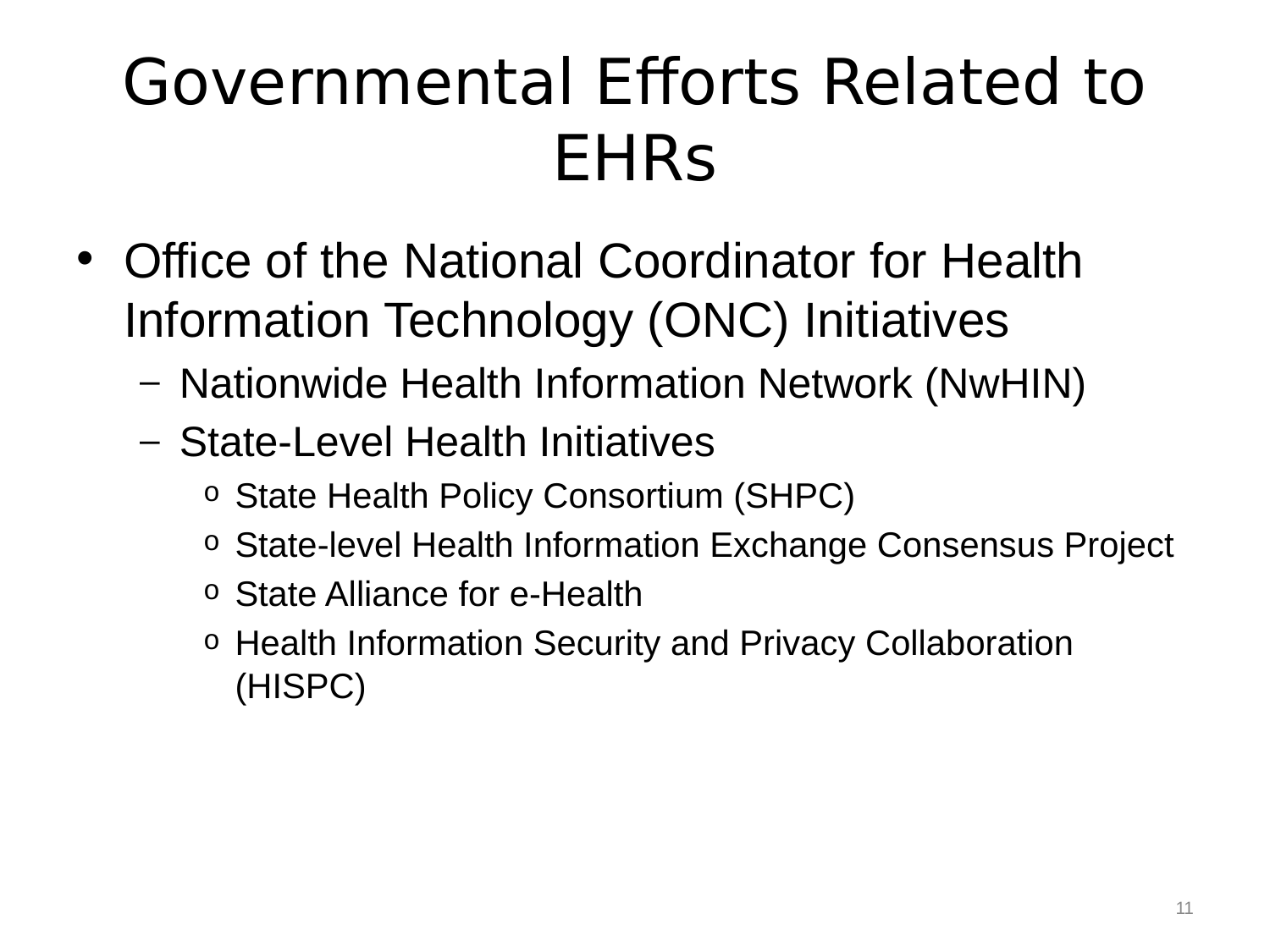

# Governmental Efforts Related to EHRs
Office of the National Coordinator for Health Information Technology (ONC) Initiatives
Nationwide Health Information Network (NwHIN)
State-Level Health Initiatives
State Health Policy Consortium (SHPC)
State-level Health Information Exchange Consensus Project
State Alliance for e-Health
Health Information Security and Privacy Collaboration (HISPC)
11